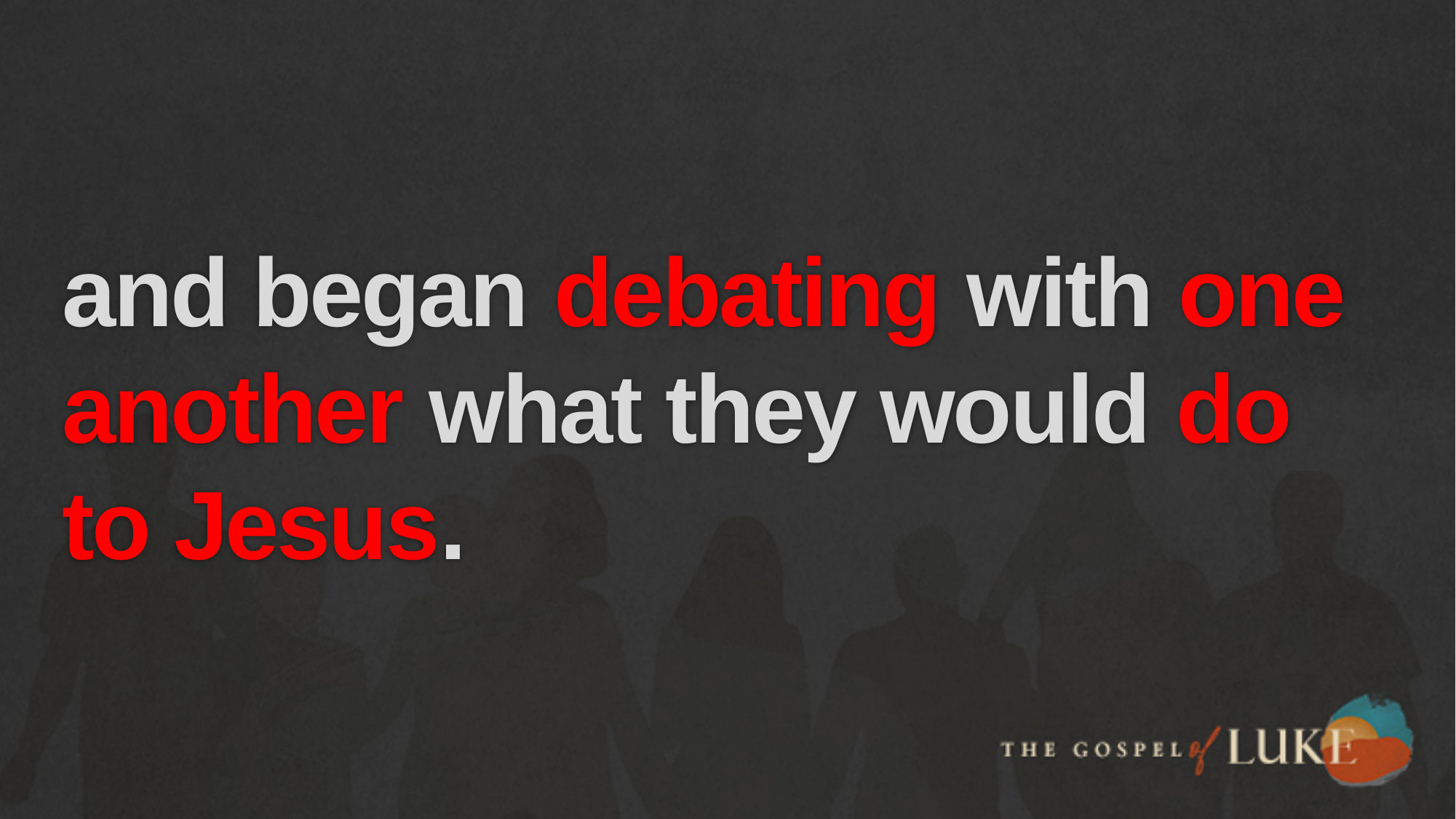

# and began debating with one another what they would do to Jesus.